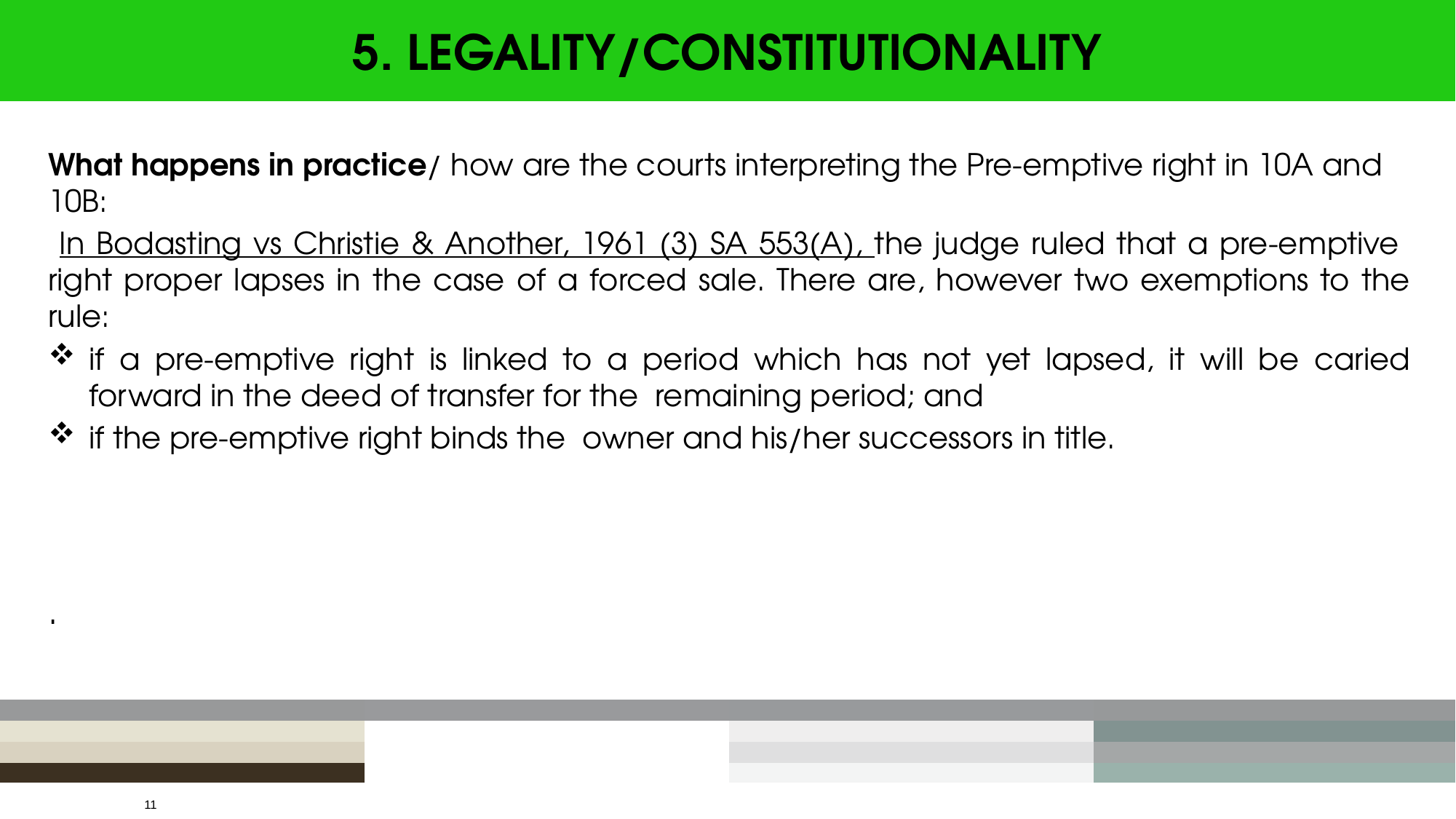

# 5. LEGALITY/CONSTITUTIONALITY
What happens in practice/ how are the courts interpreting the Pre-emptive right in 10A and 10B:
 In Bodasting vs Christie & Another, 1961 (3) SA 553(A), the judge ruled that a pre-emptive  right proper lapses in the case of a forced sale. There are, however two exemptions to the rule:
if a pre-emptive right is linked to a period which has not yet lapsed, it will be caried forward in the deed of transfer for the  remaining period; and
if the pre-emptive right binds the  owner and his/her successors in title.

.

11